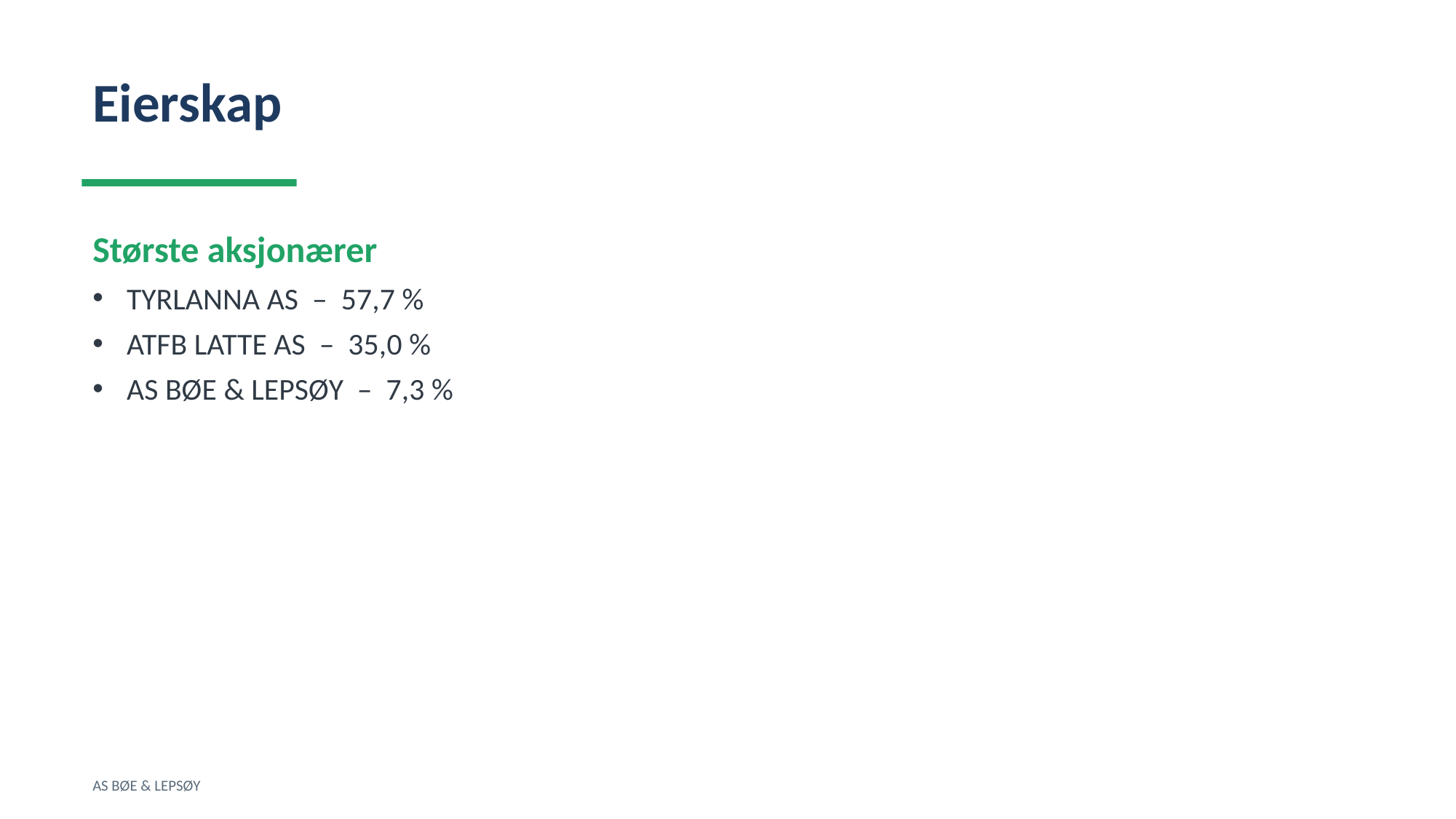

Eierskap

Største aksjonærer
TYRLANNA AS  –  57,7 %
ATFB LATTE AS  –  35,0 %
AS BØE & LEPSØY  –  7,3 %
AS BØE & LEPSØY